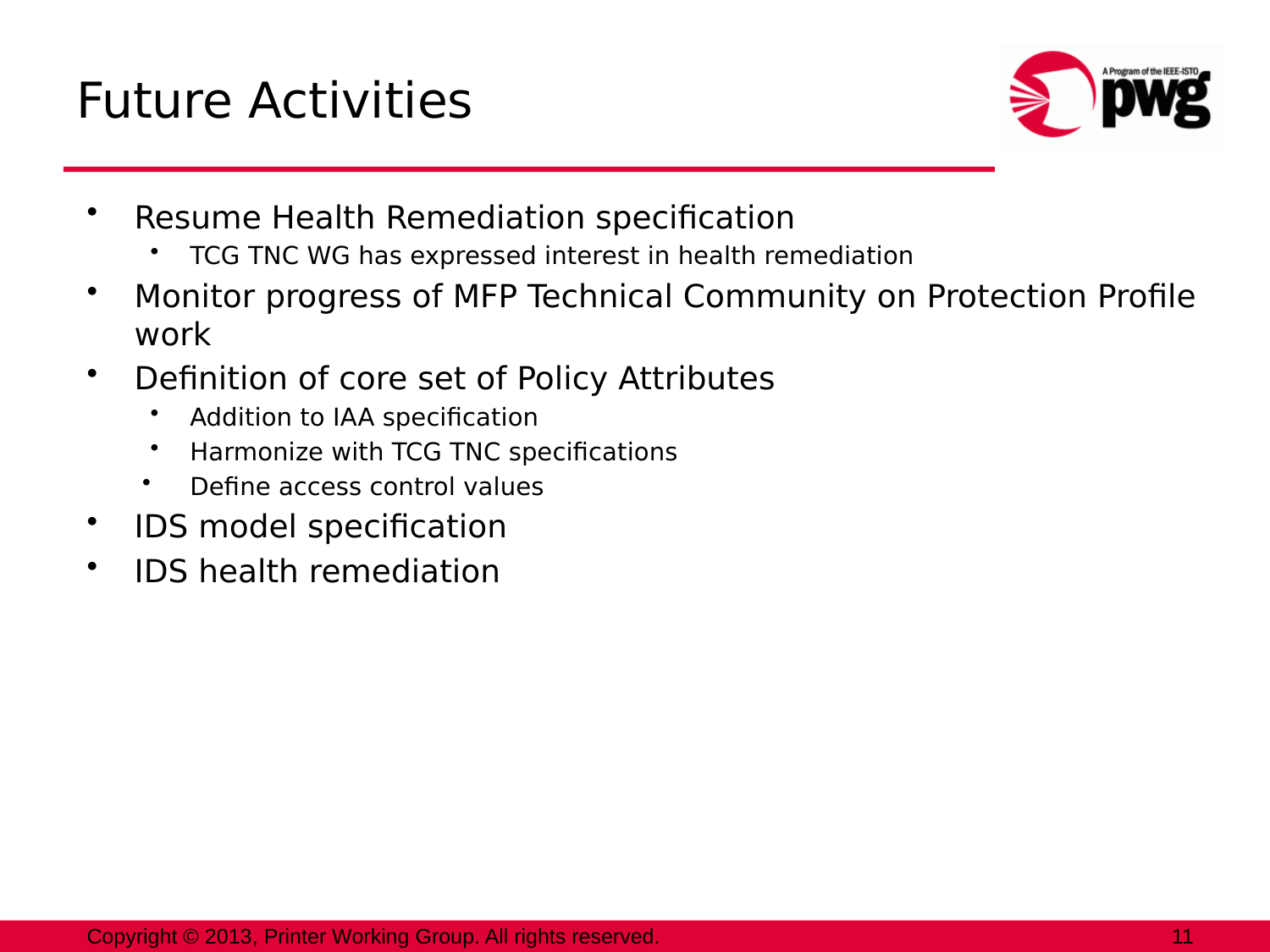

# Future Activities
Resume Health Remediation specification
TCG TNC WG has expressed interest in health remediation
Monitor progress of MFP Technical Community on Protection Profile work
Definition of core set of Policy Attributes
Addition to IAA specification
Harmonize with TCG TNC specifications
Define access control values
IDS model specification
IDS health remediation

Copyright © 2013, Printer Working Group. All rights reserved.
11